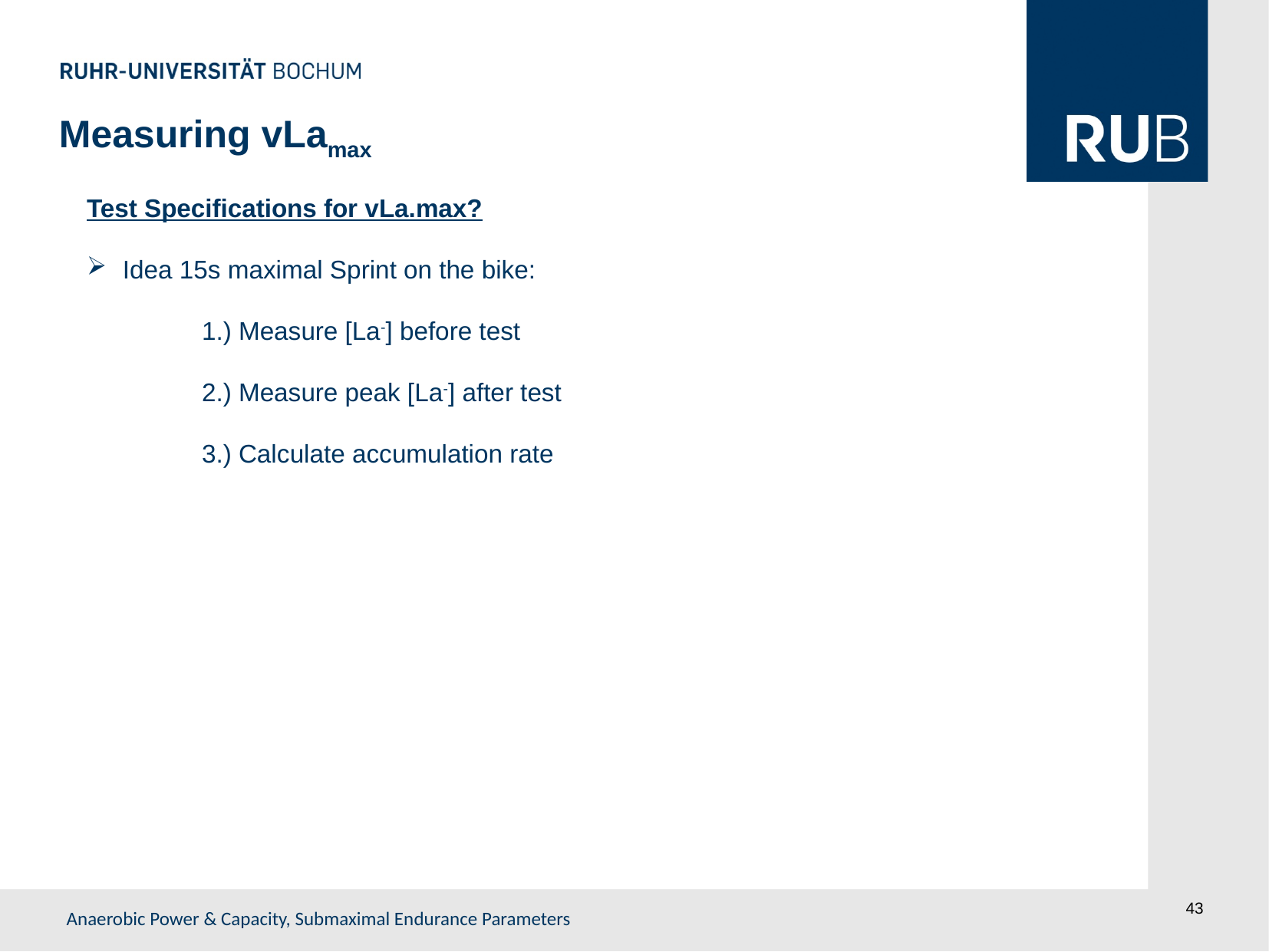

Measuring vLamax

Test Specifications for vLa.max?

Idea 15s maximal Sprint on the bike:

	1.) Measure [La-] before test

	2.) Measure peak [La-] after test

	3.) Calculate accumulation rate